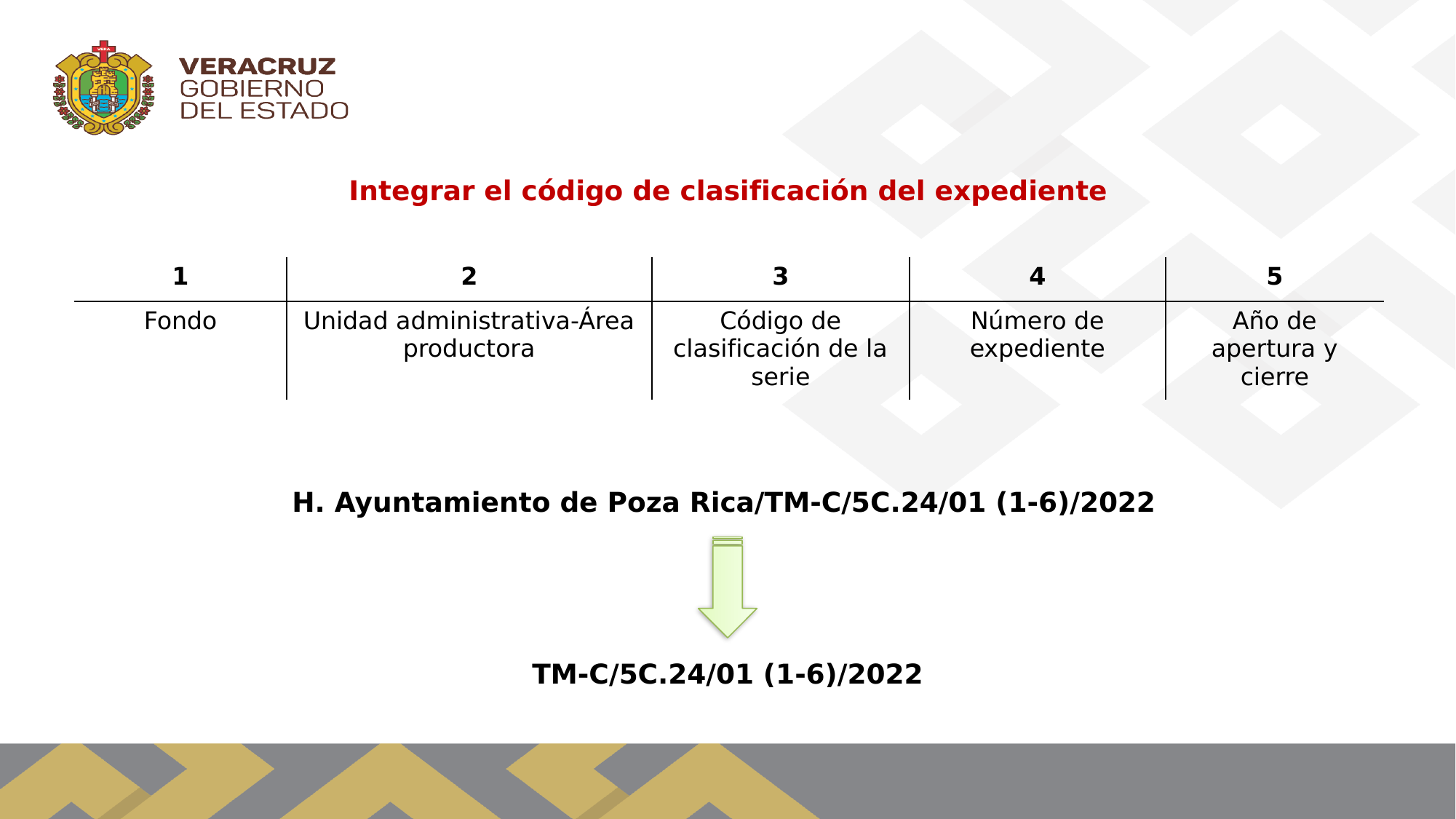

Integrar el código de clasificación del expediente
| 1 | 2 | 3 | 4 | 5 |
| --- | --- | --- | --- | --- |
| Fondo | Unidad administrativa-Área productora | Código de clasificación de la serie | Número de expediente | Año de apertura y cierre |
H. Ayuntamiento de Poza Rica/TM-C/5C.24/01 (1-6)/2022

TM-C/5C.24/01 (1-6)/2022